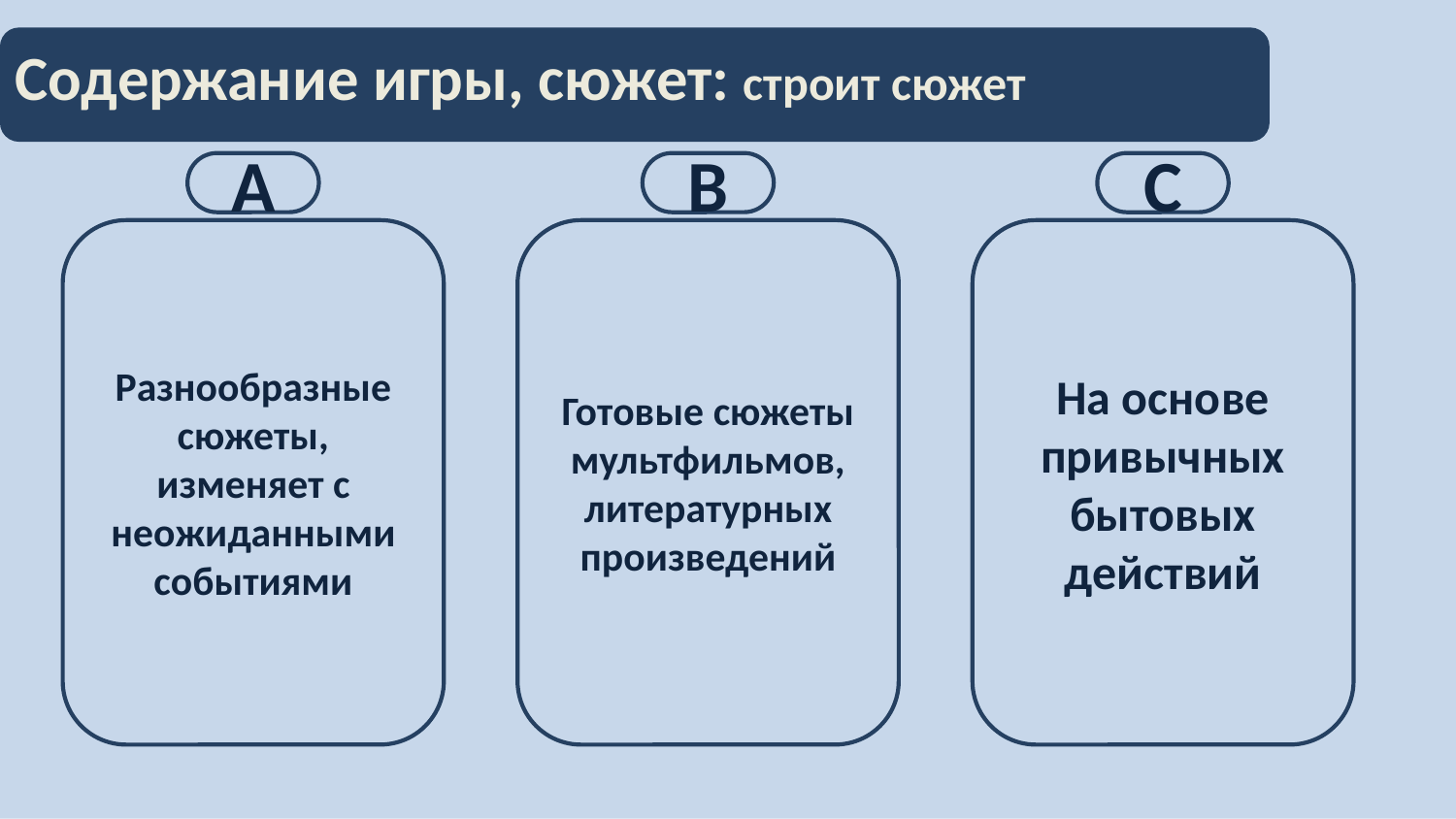

# Содержание игры, сюжет: строит сюжет
С
В
А
Разнообразные сюжеты, изменяет с неожиданными событиями
Готовые сюжеты мультфильмов, литературных произведений
На основе привычных бытовых действий